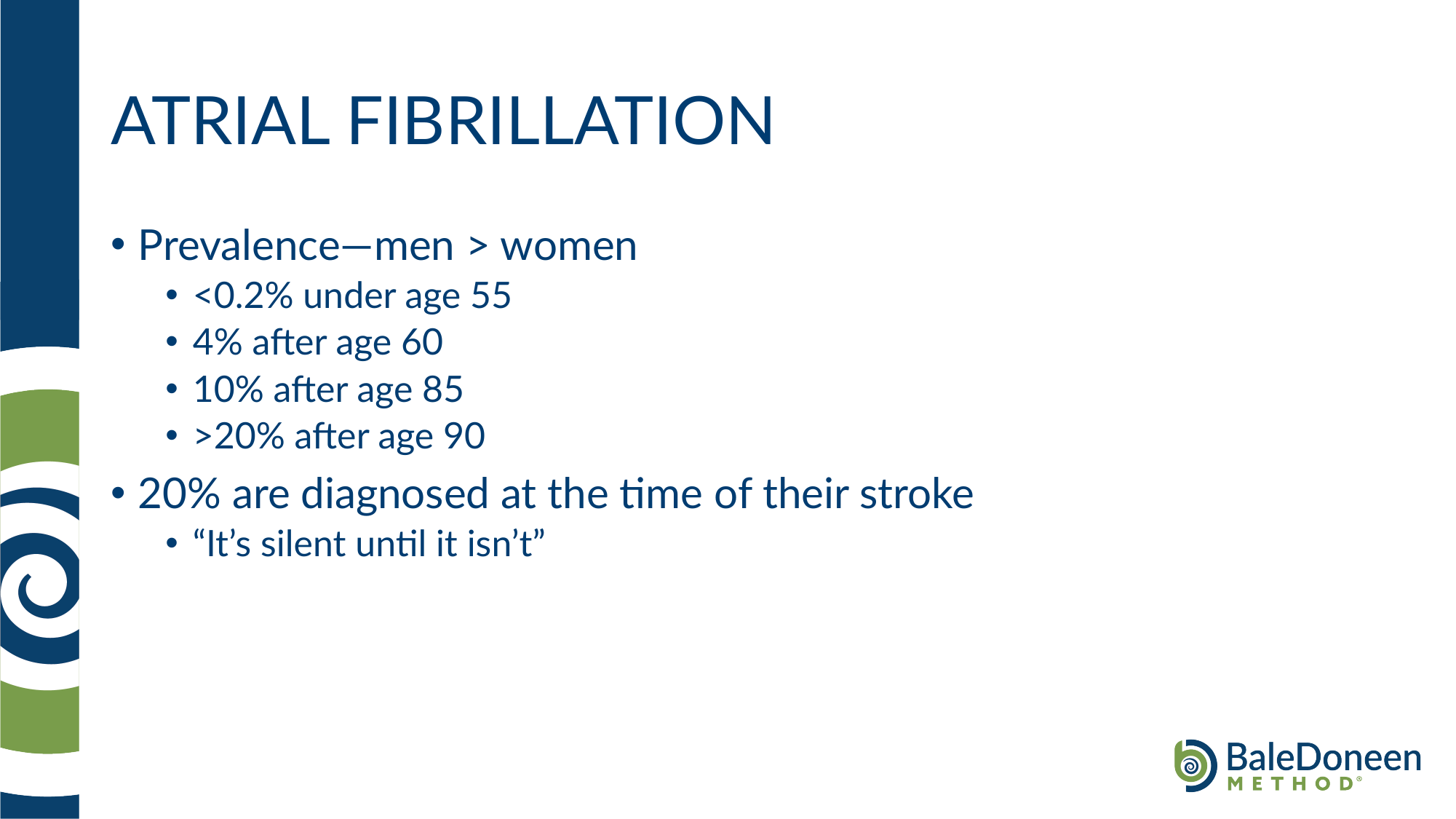

# ATRIAL FIBRILLATION
Prevalence—men > women
<0.2% under age 55
4% after age 60
10% after age 85
>20% after age 90
20% are diagnosed at the time of their stroke
“It’s silent until it isn’t”